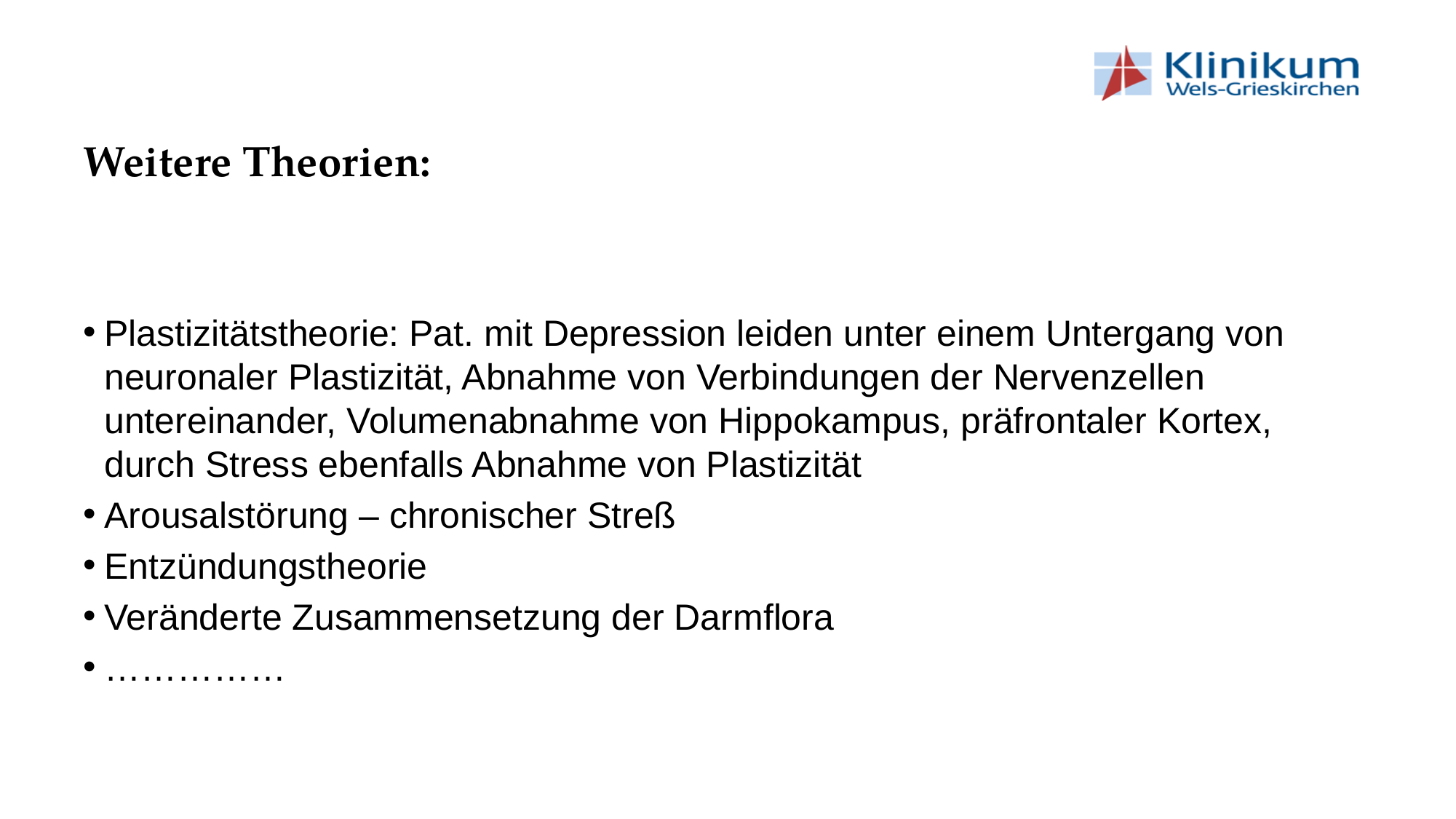

# Weitere Theorien:
Plastizitätstheorie: Pat. mit Depression leiden unter einem Untergang von neuronaler Plastizität, Abnahme von Verbindungen der Nervenzellen untereinander, Volumenabnahme von Hippokampus, präfrontaler Kortex, durch Stress ebenfalls Abnahme von Plastizität
Arousalstörung – chronischer Streß
Entzündungstheorie
Veränderte Zusammensetzung der Darmflora
……………